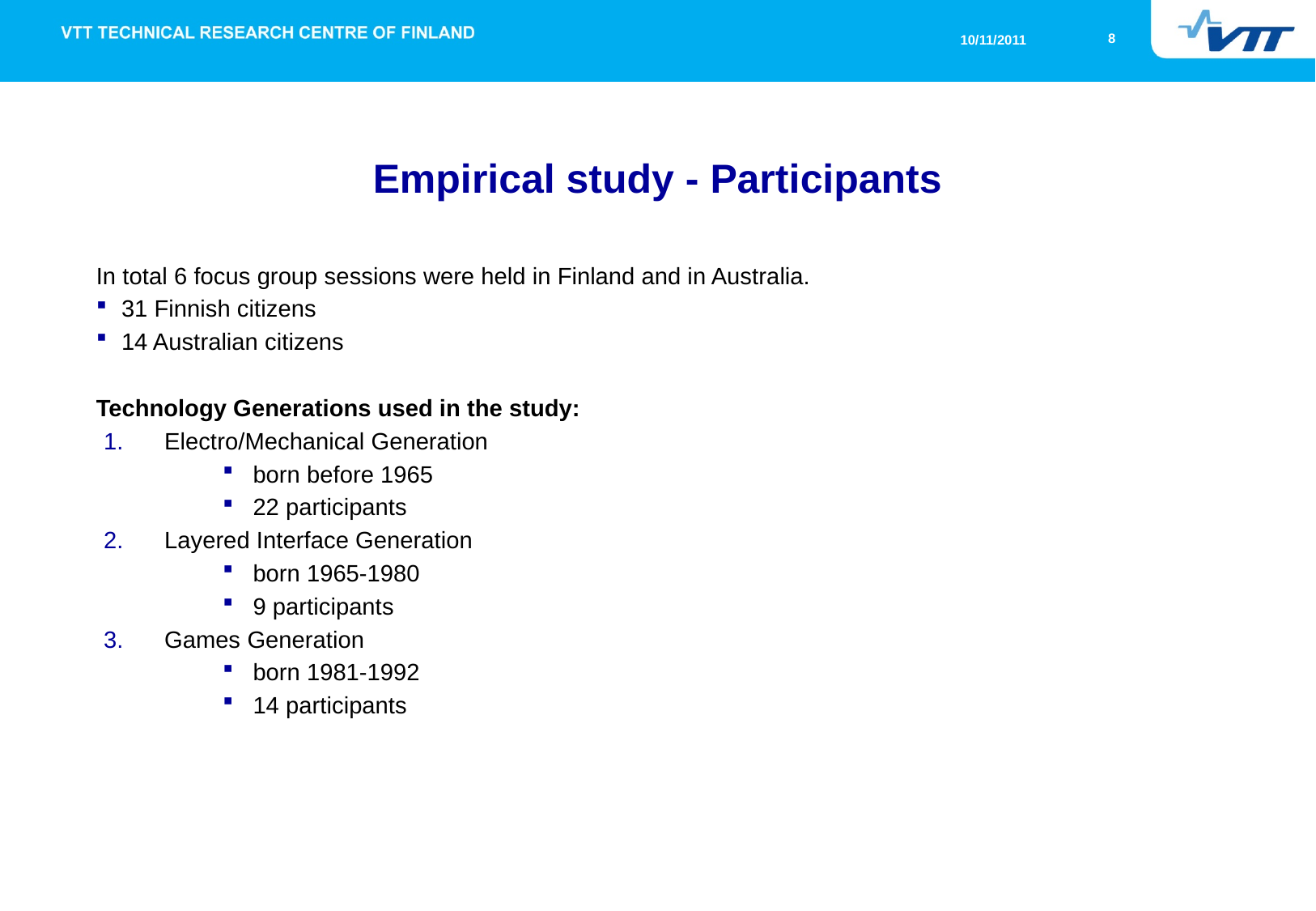

# Empirical study - Participants
In total 6 focus group sessions were held in Finland and in Australia.
31 Finnish citizens
14 Australian citizens

Technology Generations used in the study:
Electro/Mechanical Generation
born before 1965
22 participants
Layered Interface Generation
born 1965-1980
9 participants
Games Generation
born 1981-1992
14 participants